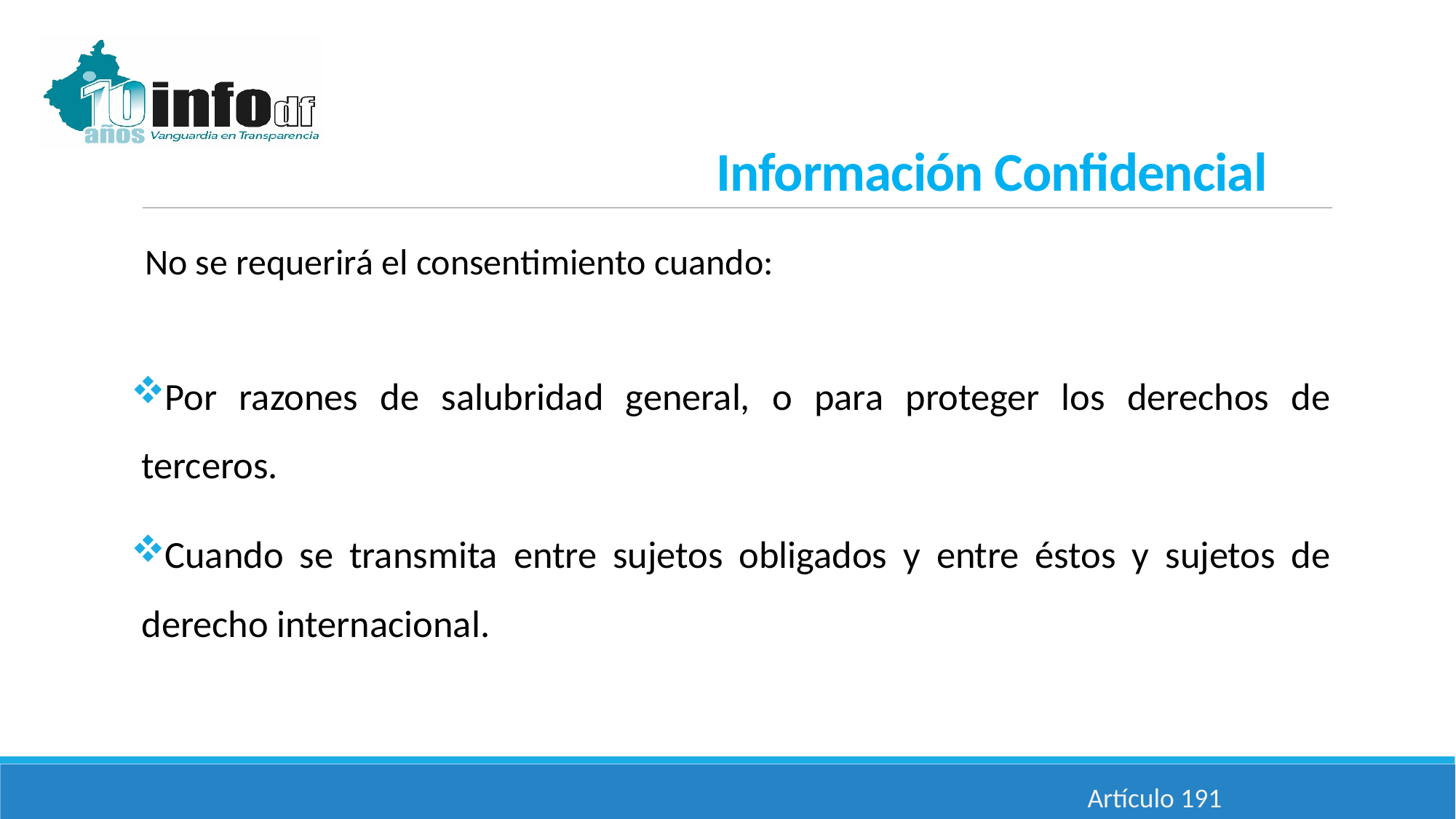

Información Confidencial
No se requerirá el consentimiento cuando:
Por razones de salubridad general, o para proteger los derechos de terceros.
Cuando se transmita entre sujetos obligados y entre éstos y sujetos de derecho internacional.
Artículo 191